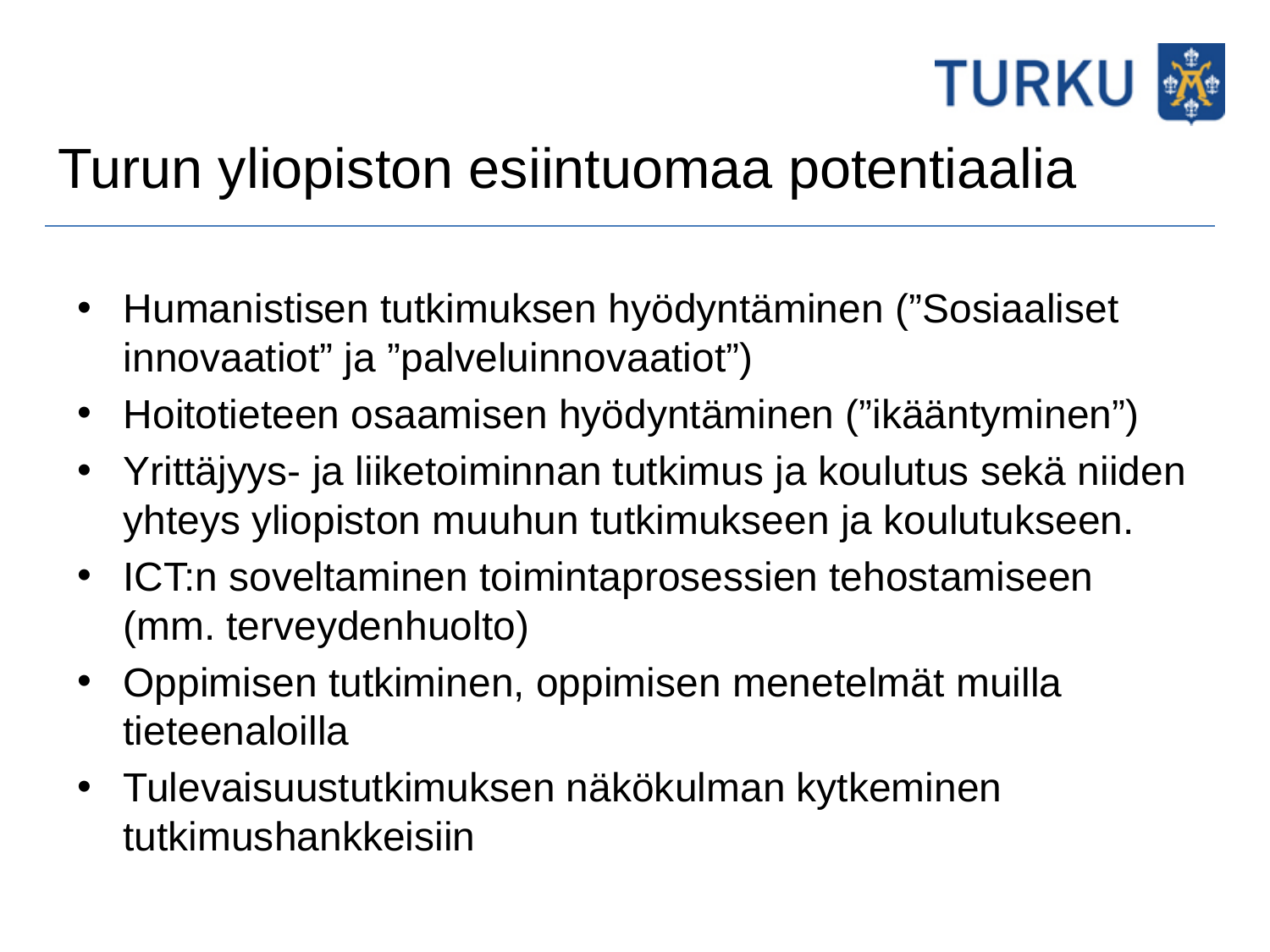

# Turun yliopiston esiintuomaa potentiaalia
Humanistisen tutkimuksen hyödyntäminen (”Sosiaaliset innovaatiot” ja ”palveluinnovaatiot”)
Hoitotieteen osaamisen hyödyntäminen (”ikääntyminen”)
Yrittäjyys- ja liiketoiminnan tutkimus ja koulutus sekä niiden yhteys yliopiston muuhun tutkimukseen ja koulutukseen.
ICT:n soveltaminen toimintaprosessien tehostamiseen (mm. terveydenhuolto)
Oppimisen tutkiminen, oppimisen menetelmät muilla tieteenaloilla
Tulevaisuustutkimuksen näkökulman kytkeminen tutkimushankkeisiin